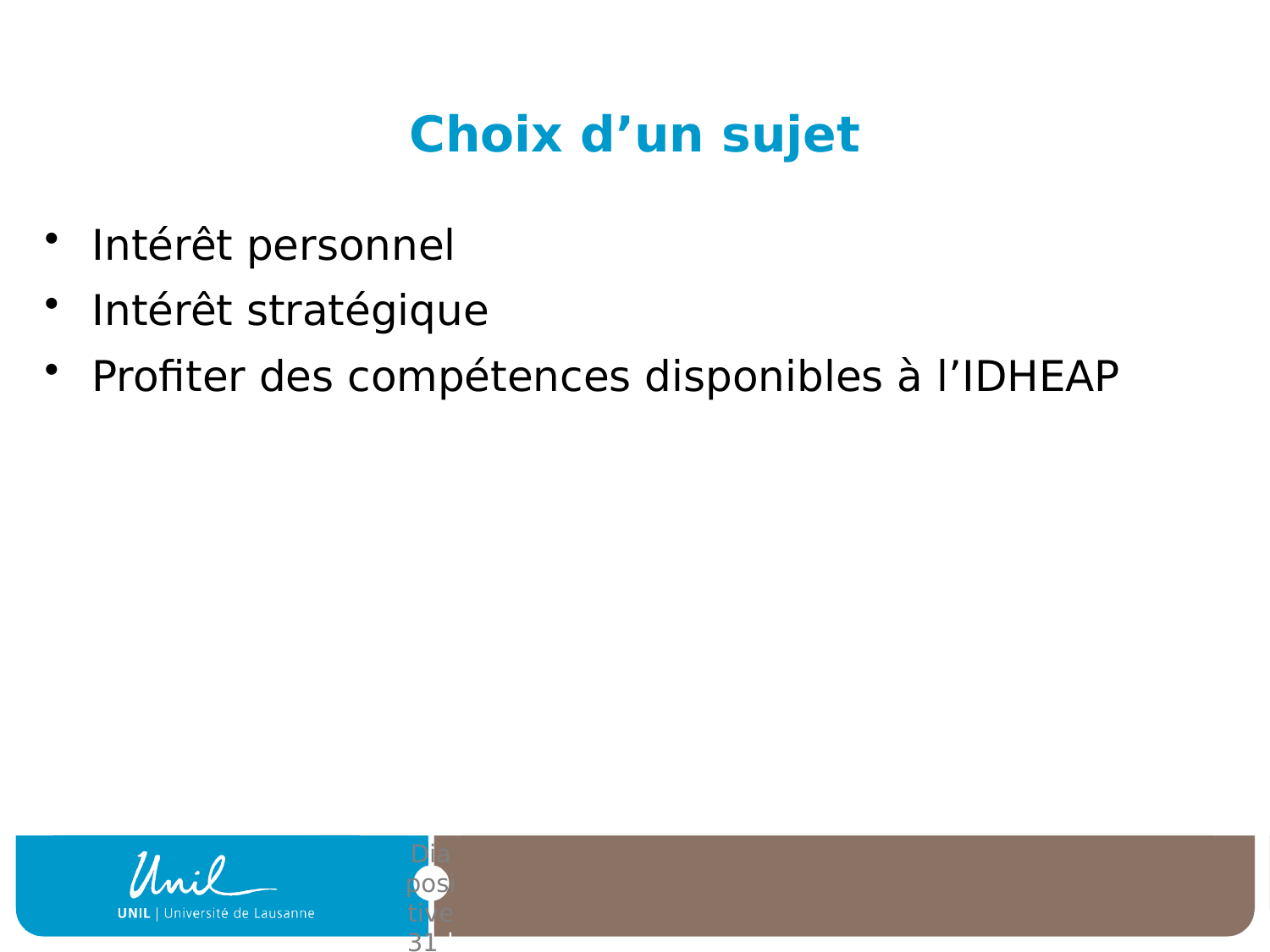

# Choix d’un sujet
Intérêt personnel
Intérêt stratégique
Profiter des compétences disponibles à l’IDHEAP

| Diapositive 31 |